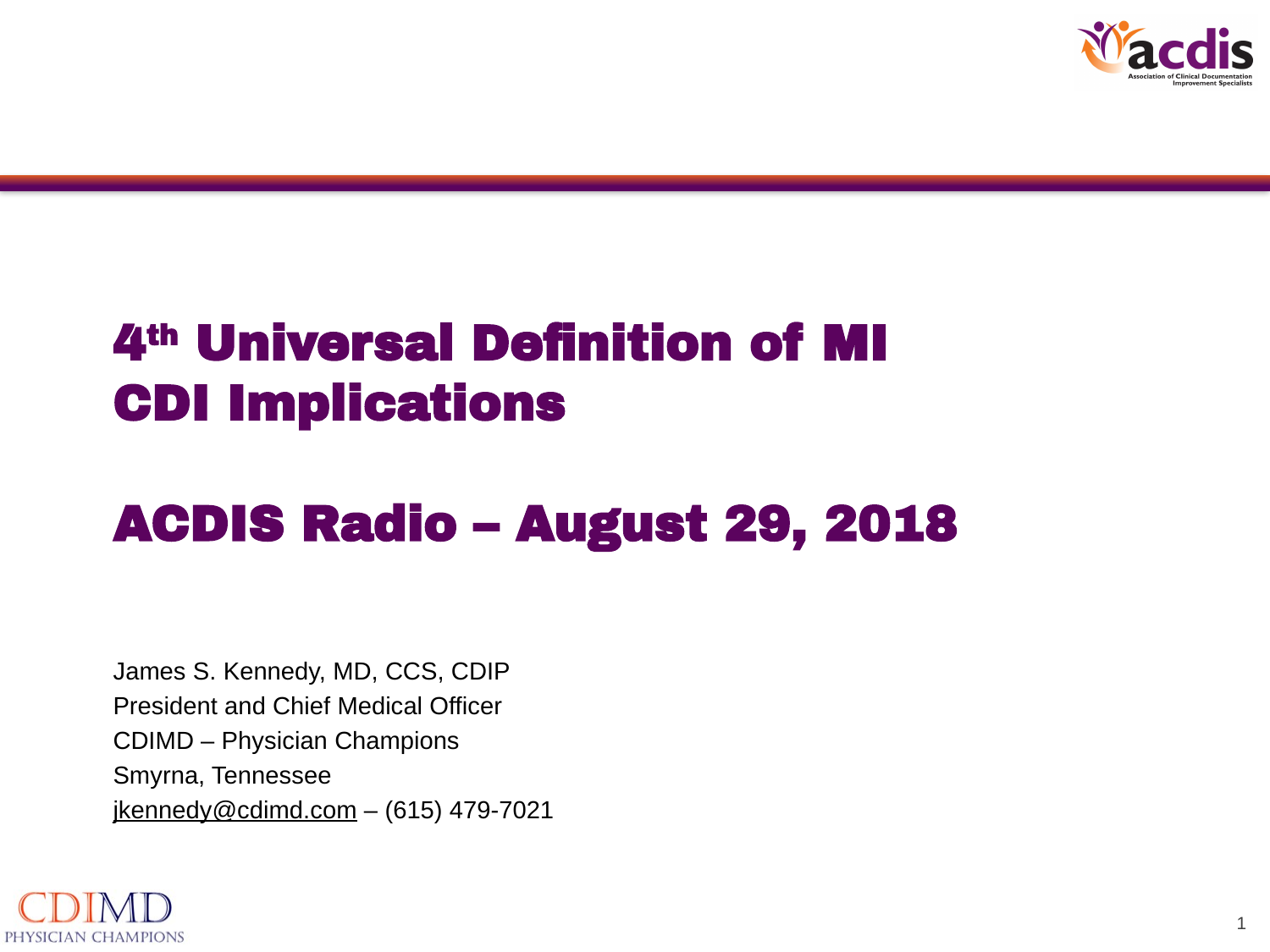

# 4th Universal Definition of MI CDI Implications ACDIS Radio – August 29, 2018
James S. Kennedy, MD, CCS, CDIP
President and Chief Medical Officer
CDIMD – Physician Champions
Smyrna, Tennessee
jkennedy@cdimd.com – (615) 479-7021